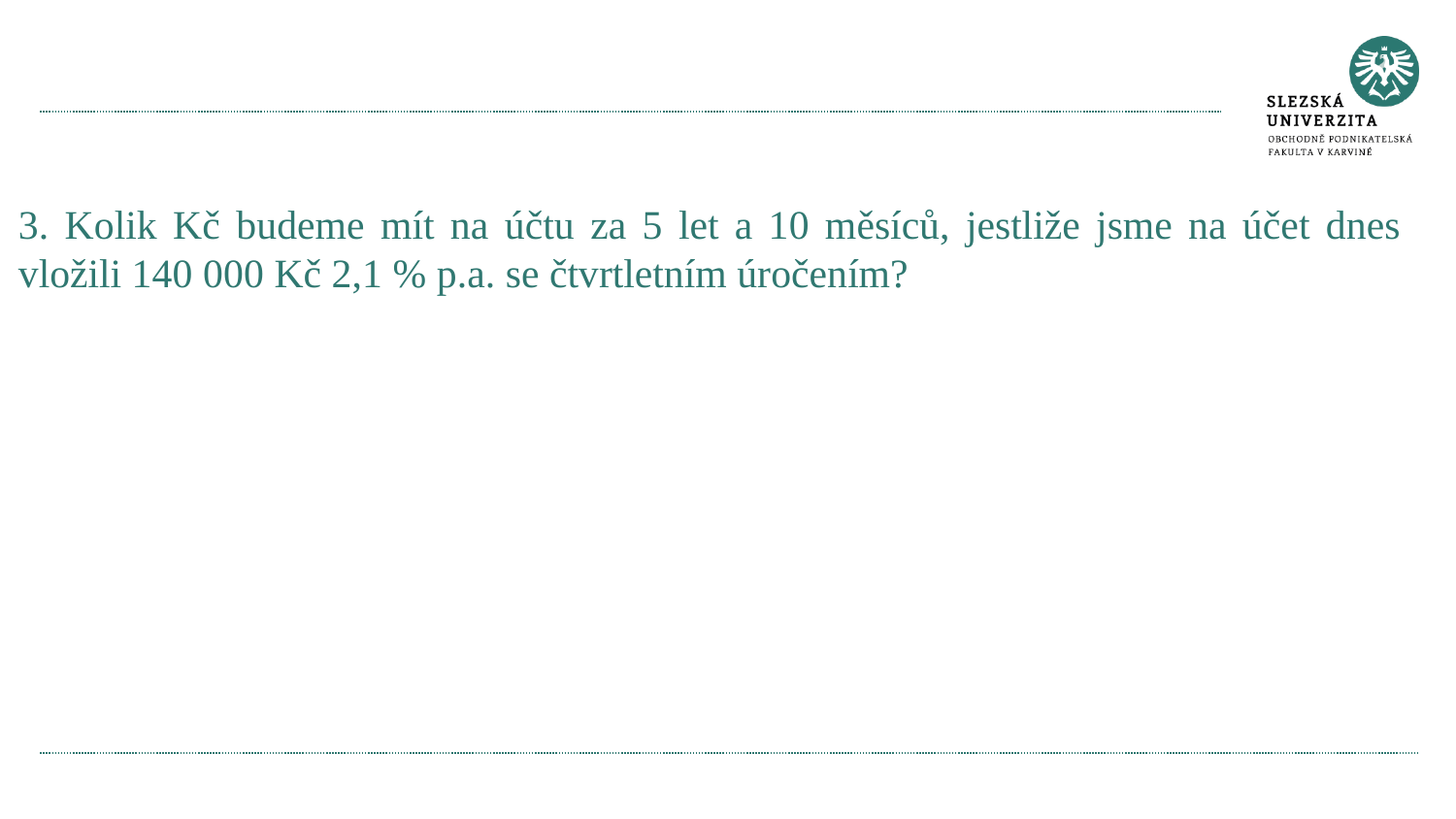

#
3. Kolik Kč budeme mít na účtu za 5 let a 10 měsíců, jestliže jsme na účet dnes vložili 140 000 Kč 2,1 % p.a. se čtvrtletním úročením?